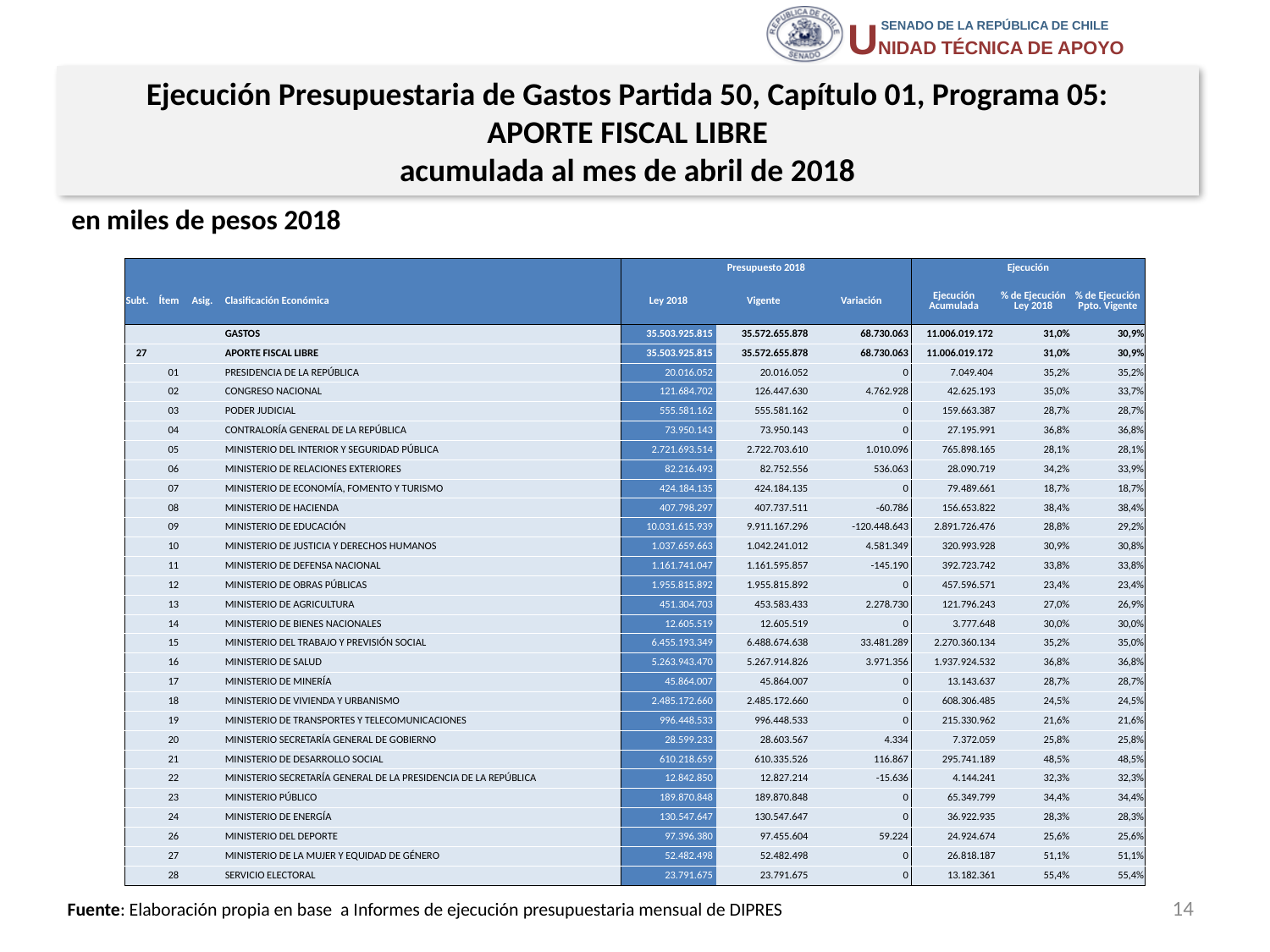

Ejecución Presupuestaria de Gastos Partida 50, Capítulo 01, Programa 05:
APORTE FISCAL LIBRE
acumulada al mes de abril de 2018
en miles de pesos 2018
|  |  |  |  | Presupuesto 2018 |  |  | Ejecución |  |  |
| --- | --- | --- | --- | --- | --- | --- | --- | --- | --- |
| Subt. | Ítem | Asig. | Clasificación Económica | Ley 2018 | Vigente | Variación | Ejecución Acumulada | % de Ejecución Ley 2018 | % de Ejecución Ppto. Vigente |
|  |  |  | GASTOS | 35.503.925.815 | 35.572.655.878 | 68.730.063 | 11.006.019.172 | 31,0% | 30,9% |
| 27 |  |  | APORTE FISCAL LIBRE | 35.503.925.815 | 35.572.655.878 | 68.730.063 | 11.006.019.172 | 31,0% | 30,9% |
|  | 01 |  | PRESIDENCIA DE LA REPÚBLICA | 20.016.052 | 20.016.052 | 0 | 7.049.404 | 35,2% | 35,2% |
|  | 02 |  | CONGRESO NACIONAL | 121.684.702 | 126.447.630 | 4.762.928 | 42.625.193 | 35,0% | 33,7% |
|  | 03 |  | PODER JUDICIAL | 555.581.162 | 555.581.162 | 0 | 159.663.387 | 28,7% | 28,7% |
|  | 04 |  | CONTRALORÍA GENERAL DE LA REPÚBLICA | 73.950.143 | 73.950.143 | 0 | 27.195.991 | 36,8% | 36,8% |
|  | 05 |  | MINISTERIO DEL INTERIOR Y SEGURIDAD PÚBLICA | 2.721.693.514 | 2.722.703.610 | 1.010.096 | 765.898.165 | 28,1% | 28,1% |
|  | 06 |  | MINISTERIO DE RELACIONES EXTERIORES | 82.216.493 | 82.752.556 | 536.063 | 28.090.719 | 34,2% | 33,9% |
|  | 07 |  | MINISTERIO DE ECONOMÍA, FOMENTO Y TURISMO | 424.184.135 | 424.184.135 | 0 | 79.489.661 | 18,7% | 18,7% |
|  | 08 |  | MINISTERIO DE HACIENDA | 407.798.297 | 407.737.511 | -60.786 | 156.653.822 | 38,4% | 38,4% |
|  | 09 |  | MINISTERIO DE EDUCACIÓN | 10.031.615.939 | 9.911.167.296 | -120.448.643 | 2.891.726.476 | 28,8% | 29,2% |
|  | 10 |  | MINISTERIO DE JUSTICIA Y DERECHOS HUMANOS | 1.037.659.663 | 1.042.241.012 | 4.581.349 | 320.993.928 | 30,9% | 30,8% |
|  | 11 |  | MINISTERIO DE DEFENSA NACIONAL | 1.161.741.047 | 1.161.595.857 | -145.190 | 392.723.742 | 33,8% | 33,8% |
|  | 12 |  | MINISTERIO DE OBRAS PÚBLICAS | 1.955.815.892 | 1.955.815.892 | 0 | 457.596.571 | 23,4% | 23,4% |
|  | 13 |  | MINISTERIO DE AGRICULTURA | 451.304.703 | 453.583.433 | 2.278.730 | 121.796.243 | 27,0% | 26,9% |
|  | 14 |  | MINISTERIO DE BIENES NACIONALES | 12.605.519 | 12.605.519 | 0 | 3.777.648 | 30,0% | 30,0% |
|  | 15 |  | MINISTERIO DEL TRABAJO Y PREVISIÓN SOCIAL | 6.455.193.349 | 6.488.674.638 | 33.481.289 | 2.270.360.134 | 35,2% | 35,0% |
|  | 16 |  | MINISTERIO DE SALUD | 5.263.943.470 | 5.267.914.826 | 3.971.356 | 1.937.924.532 | 36,8% | 36,8% |
|  | 17 |  | MINISTERIO DE MINERÍA | 45.864.007 | 45.864.007 | 0 | 13.143.637 | 28,7% | 28,7% |
|  | 18 |  | MINISTERIO DE VIVIENDA Y URBANISMO | 2.485.172.660 | 2.485.172.660 | 0 | 608.306.485 | 24,5% | 24,5% |
|  | 19 |  | MINISTERIO DE TRANSPORTES Y TELECOMUNICACIONES | 996.448.533 | 996.448.533 | 0 | 215.330.962 | 21,6% | 21,6% |
|  | 20 |  | MINISTERIO SECRETARÍA GENERAL DE GOBIERNO | 28.599.233 | 28.603.567 | 4.334 | 7.372.059 | 25,8% | 25,8% |
|  | 21 |  | MINISTERIO DE DESARROLLO SOCIAL | 610.218.659 | 610.335.526 | 116.867 | 295.741.189 | 48,5% | 48,5% |
|  | 22 |  | MINISTERIO SECRETARÍA GENERAL DE LA PRESIDENCIA DE LA REPÚBLICA | 12.842.850 | 12.827.214 | -15.636 | 4.144.241 | 32,3% | 32,3% |
|  | 23 |  | MINISTERIO PÚBLICO | 189.870.848 | 189.870.848 | 0 | 65.349.799 | 34,4% | 34,4% |
|  | 24 |  | MINISTERIO DE ENERGÍA | 130.547.647 | 130.547.647 | 0 | 36.922.935 | 28,3% | 28,3% |
|  | 26 |  | MINISTERIO DEL DEPORTE | 97.396.380 | 97.455.604 | 59.224 | 24.924.674 | 25,6% | 25,6% |
|  | 27 |  | MINISTERIO DE LA MUJER Y EQUIDAD DE GÉNERO | 52.482.498 | 52.482.498 | 0 | 26.818.187 | 51,1% | 51,1% |
|  | 28 |  | SERVICIO ELECTORAL | 23.791.675 | 23.791.675 | 0 | 13.182.361 | 55,4% | 55,4% |
14
Fuente: Elaboración propia en base  a Informes de ejecución presupuestaria mensual de DIPRES